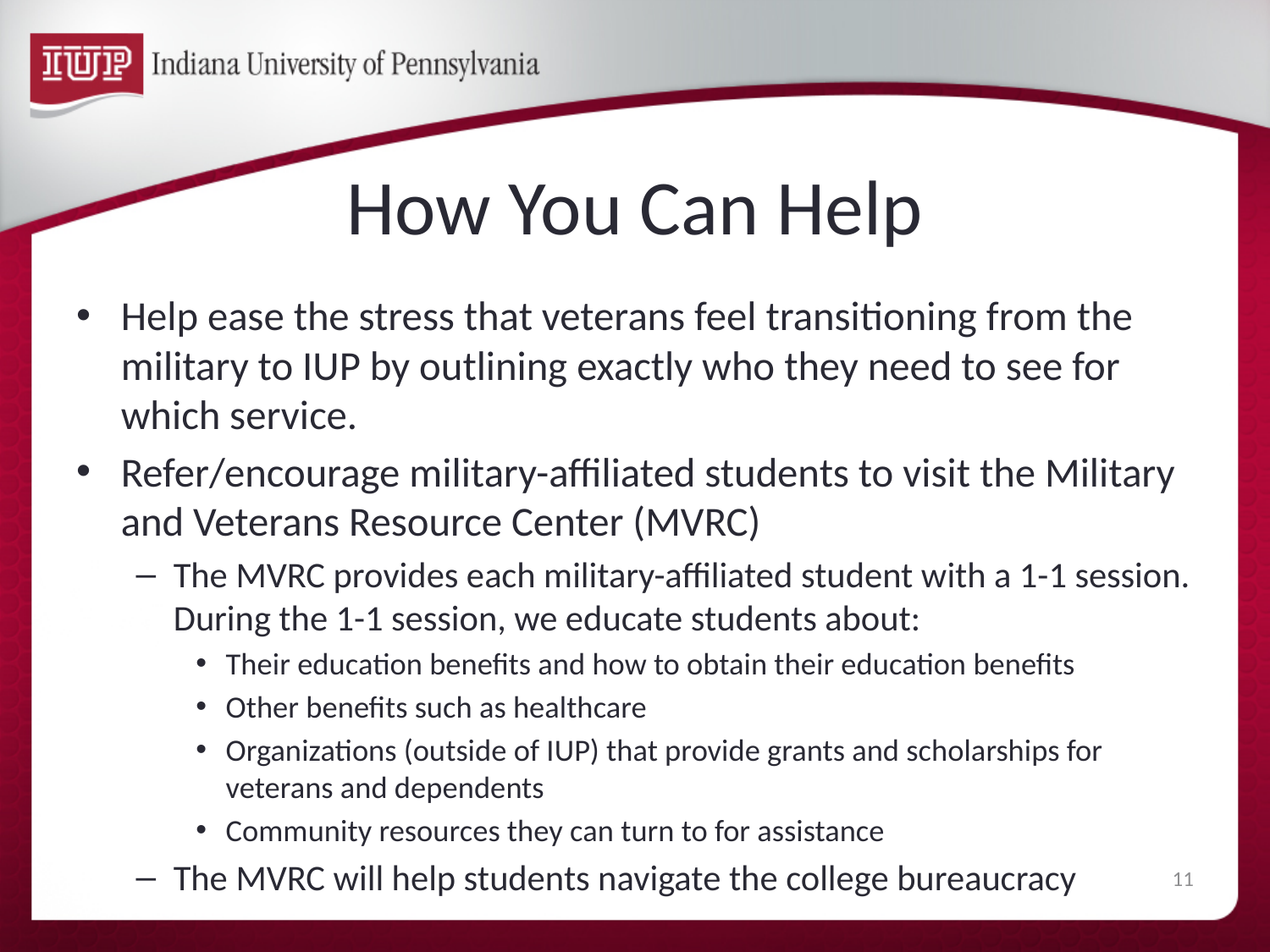

# How You Can Help
Help ease the stress that veterans feel transitioning from the military to IUP by outlining exactly who they need to see for which service.
Refer/encourage military-affiliated students to visit the Military and Veterans Resource Center (MVRC)
The MVRC provides each military-affiliated student with a 1-1 session. During the 1-1 session, we educate students about:
Their education benefits and how to obtain their education benefits
Other benefits such as healthcare
Organizations (outside of IUP) that provide grants and scholarships for veterans and dependents
Community resources they can turn to for assistance
The MVRC will help students navigate the college bureaucracy

11